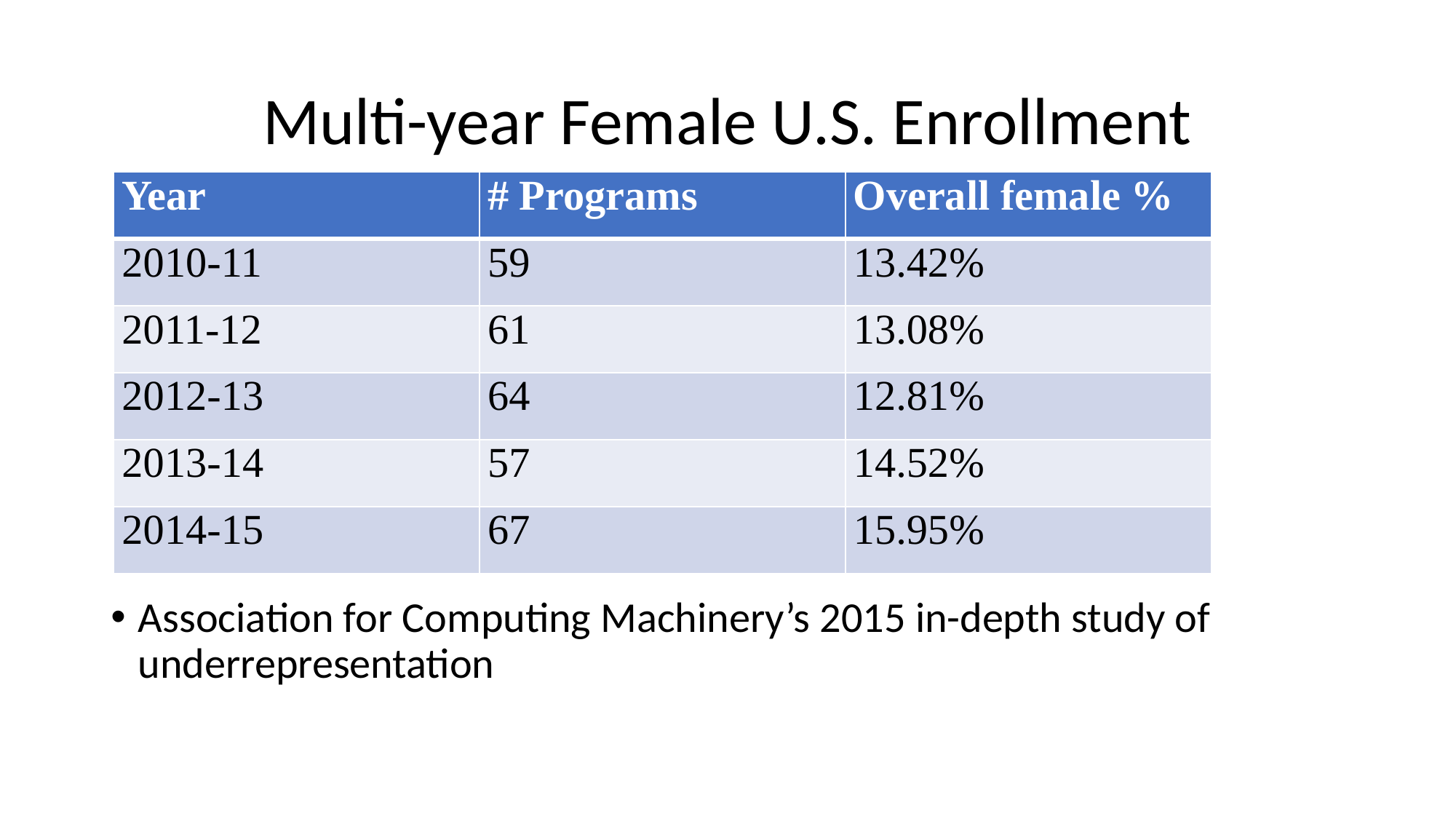

# Multi-year Female U.S. Enrollment
| Year | # Programs | Overall female % |
| --- | --- | --- |
| 2010-11 | 59 | 13.42% |
| 2011-12 | 61 | 13.08% |
| 2012-13 | 64 | 12.81% |
| 2013-14 | 57 | 14.52% |
| 2014-15 | 67 | 15.95% |

Association for Computing Machinery’s 2015 in-depth study of underrepresentation